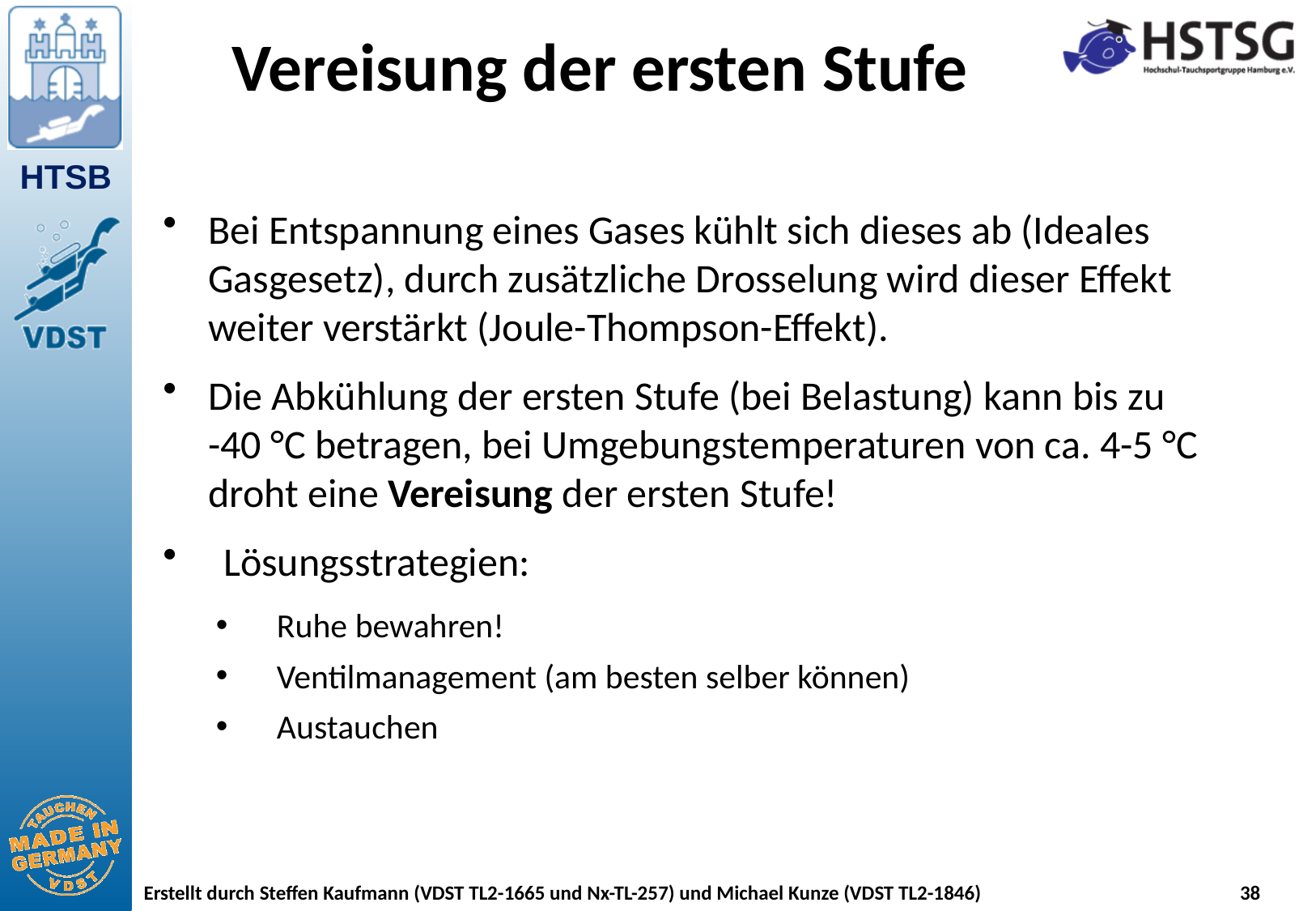

# Vereisung der ersten Stufe
Bei Entspannung eines Gases kühlt sich dieses ab (Ideales Gasgesetz), durch zusätzliche Drosselung wird dieser Effekt weiter verstärkt (Joule-Thompson-Effekt).
Die Abkühlung der ersten Stufe (bei Belastung) kann bis zu
-40 °C betragen, bei Umgebungstemperaturen von ca. 4-5 °C droht eine Vereisung der ersten Stufe!
Lösungsstrategien:
Ruhe bewahren!
Ventilmanagement (am besten selber können)
Austauchen